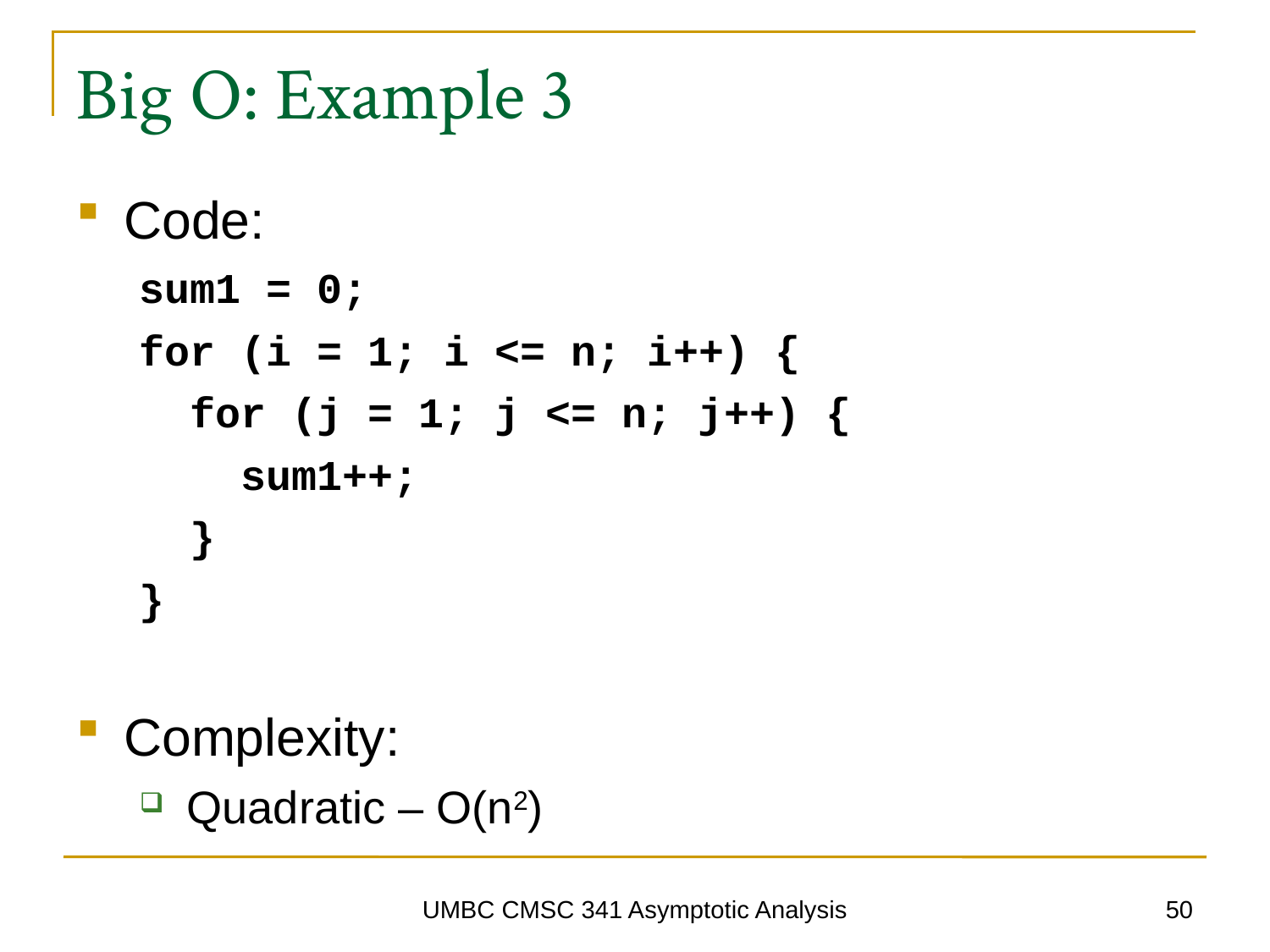

# Big O: Example 3
Code:
sum1 = 0;
for (i = 1; i <= n; i++) {
  for (j = 1; j <= n; j++) {
    sum1++;
  }
}

Complexity:
Quadratic – O(n2)

50
UMBC CMSC 341 Asymptotic Analysis